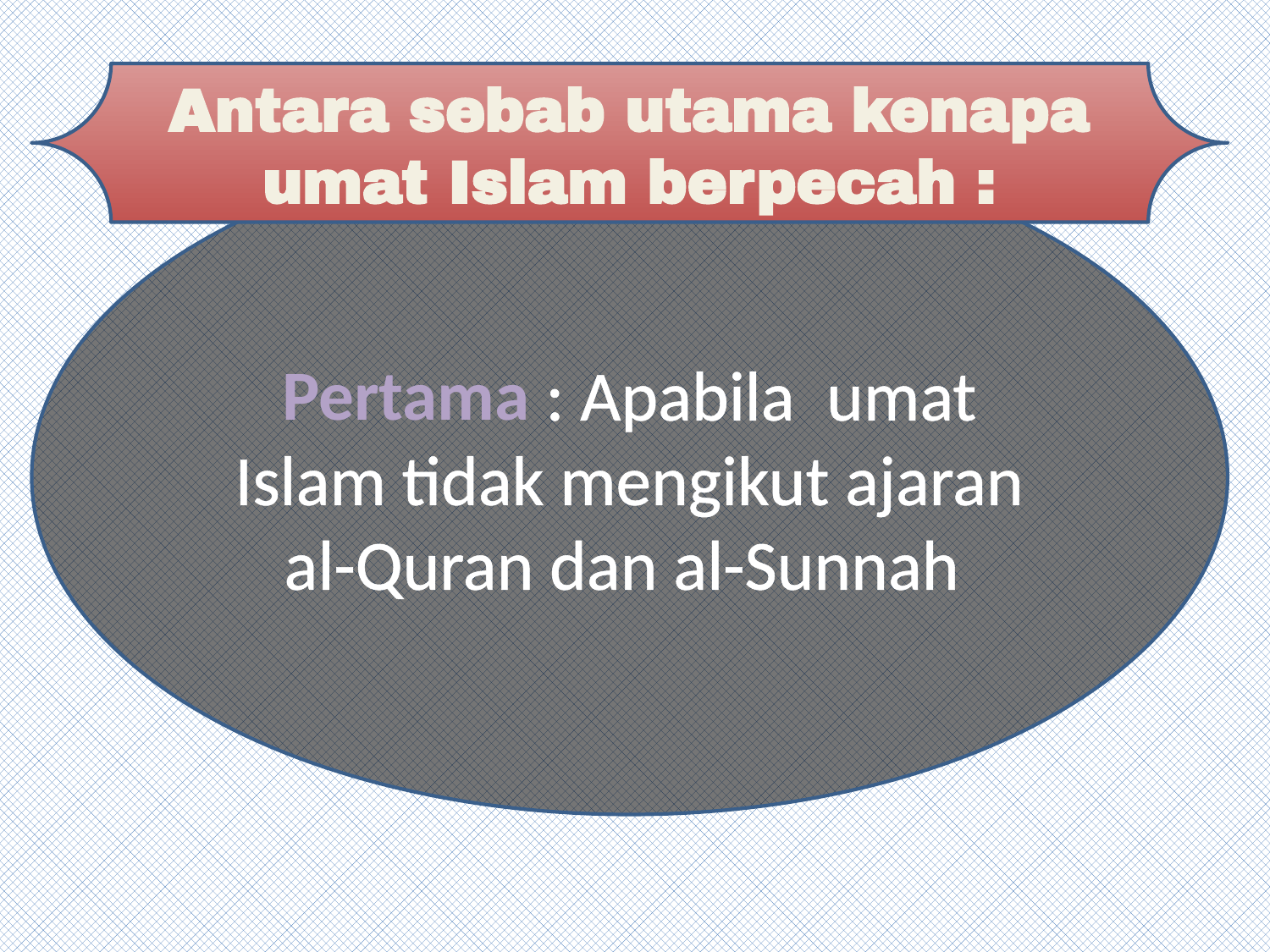

Antara sebab utama kenapa umat Islam berpecah :
Pertama : Apabila  umat Islam tidak mengikut ajaran al-Quran dan al-Sunnah